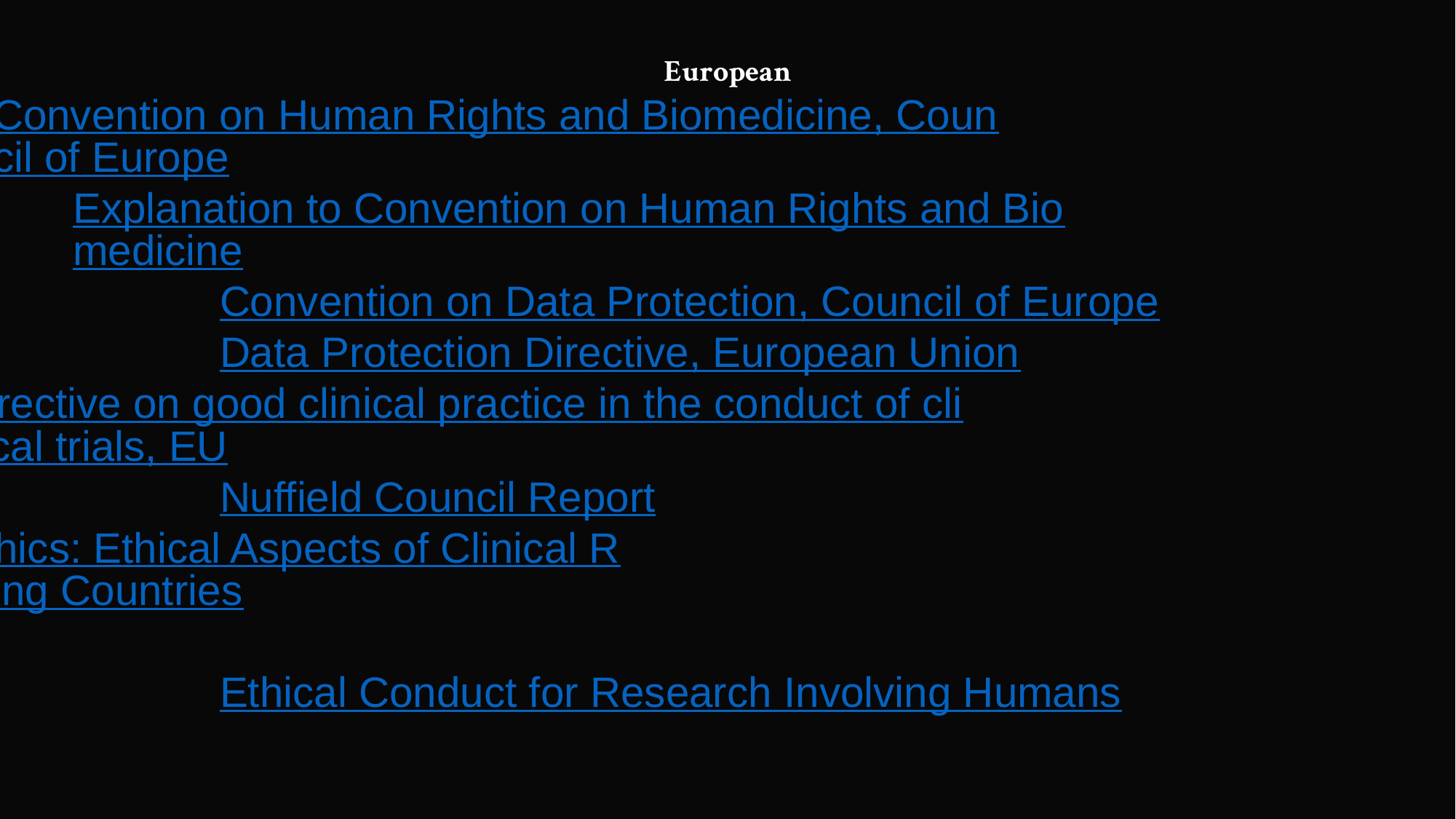

European
Convention on Human Rights and Biomedicine, Council of Europe
Explanation to Convention on Human Rights and Biomedicine
Convention on Data Protection, Council of Europe
Data Protection Directive, European Union
Directive on good clinical practice in the conduct of clinical trials, EU
Nuffield Council Report
European Group Ethics: Ethical Aspects of Clinical Research in Developing Countries

Ethical Conduct for Research Involving Humans